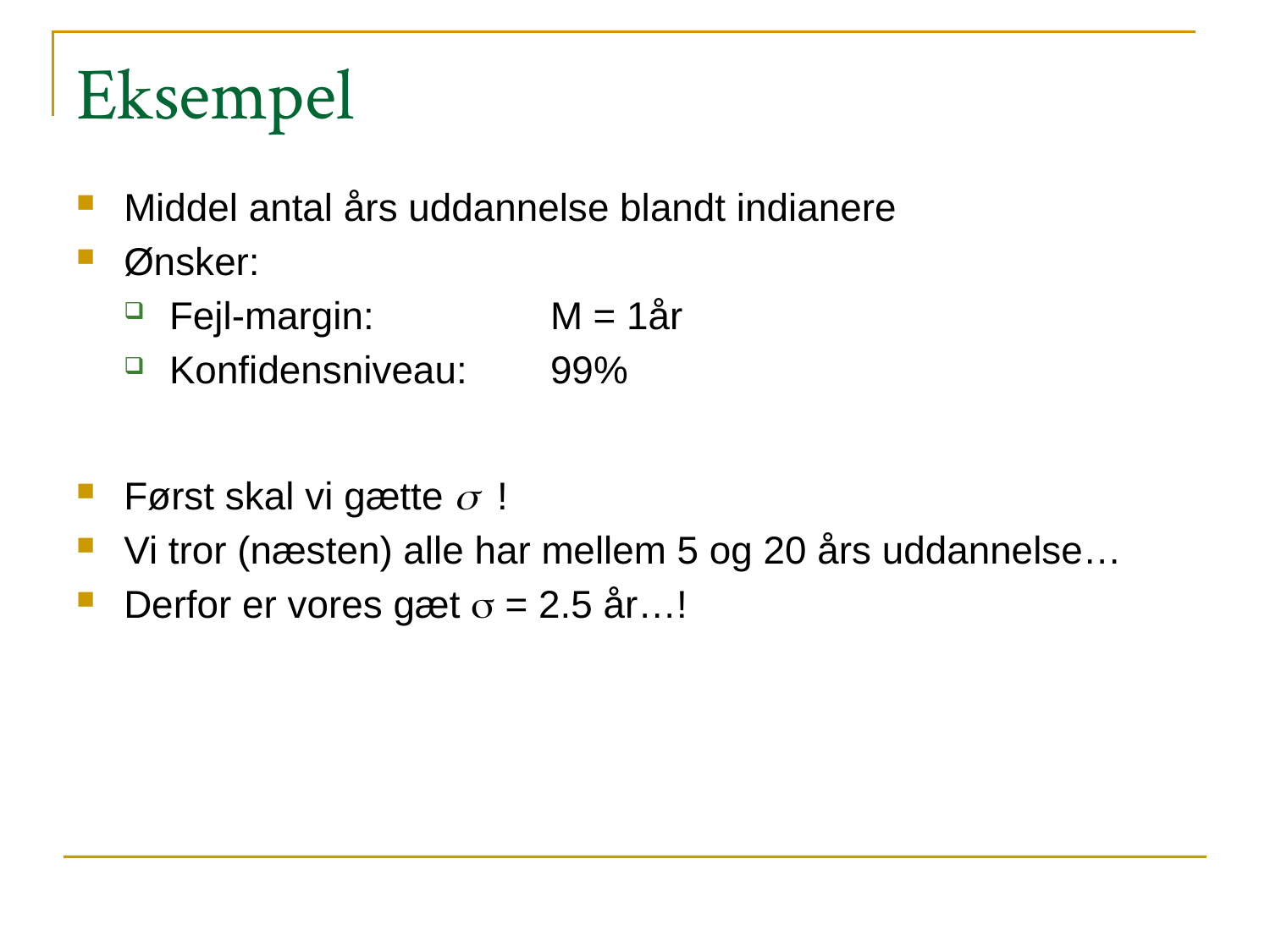

# Eksempel
Middel antal års uddannelse blandt indianere
Ønsker:
Fejl-margin:		M = 1år
Konfidensniveau:	99%

Først skal vi gætte σ !
Vi tror (næsten) alle har mellem 5 og 20 års uddannelse…
Derfor er vores gæt σ = 2.5 år…!